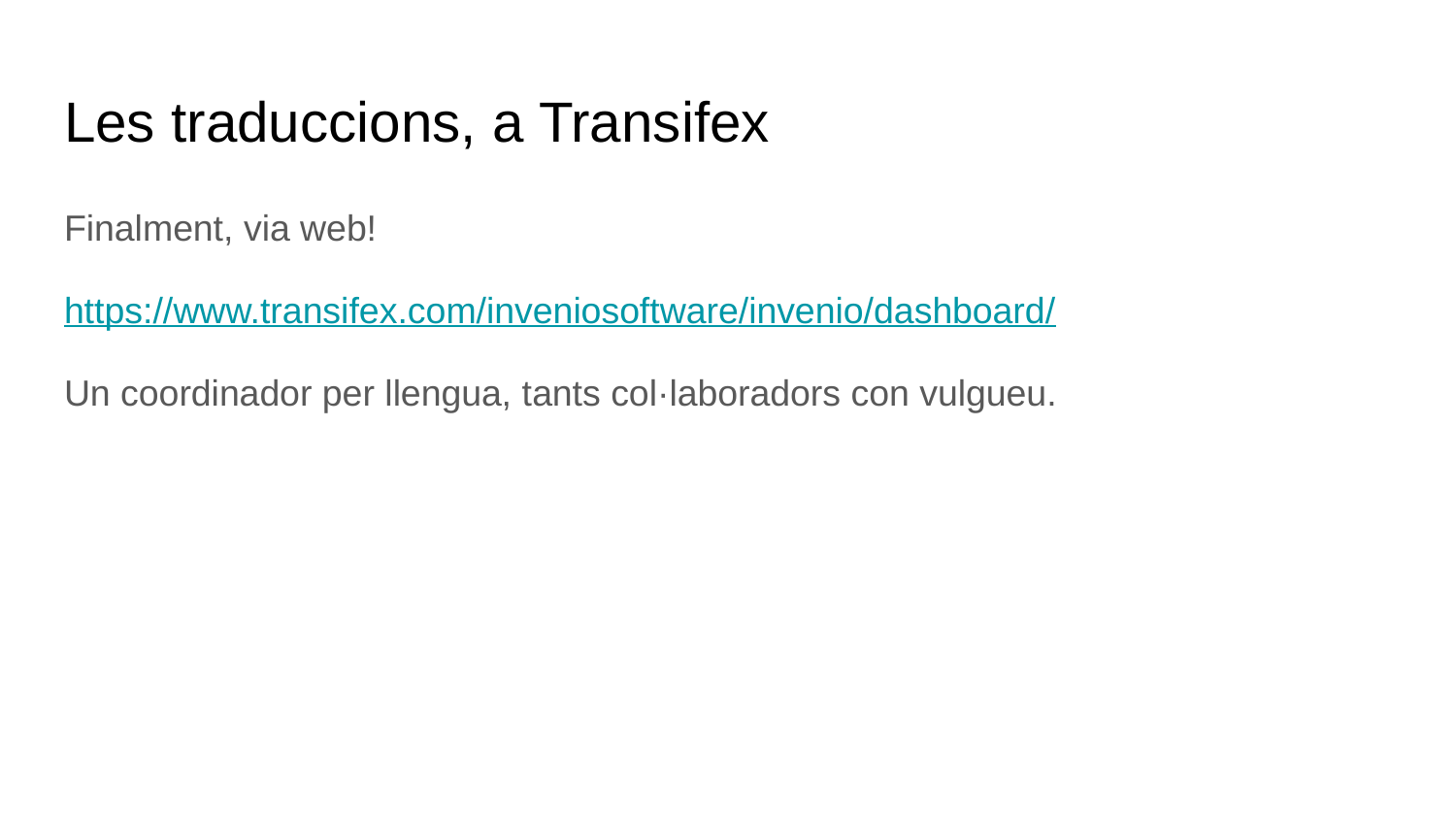

# Les traduccions, a Transifex
Finalment, via web!
https://www.transifex.com/inveniosoftware/invenio/dashboard/
Un coordinador per llengua, tants col·laboradors con vulgueu.